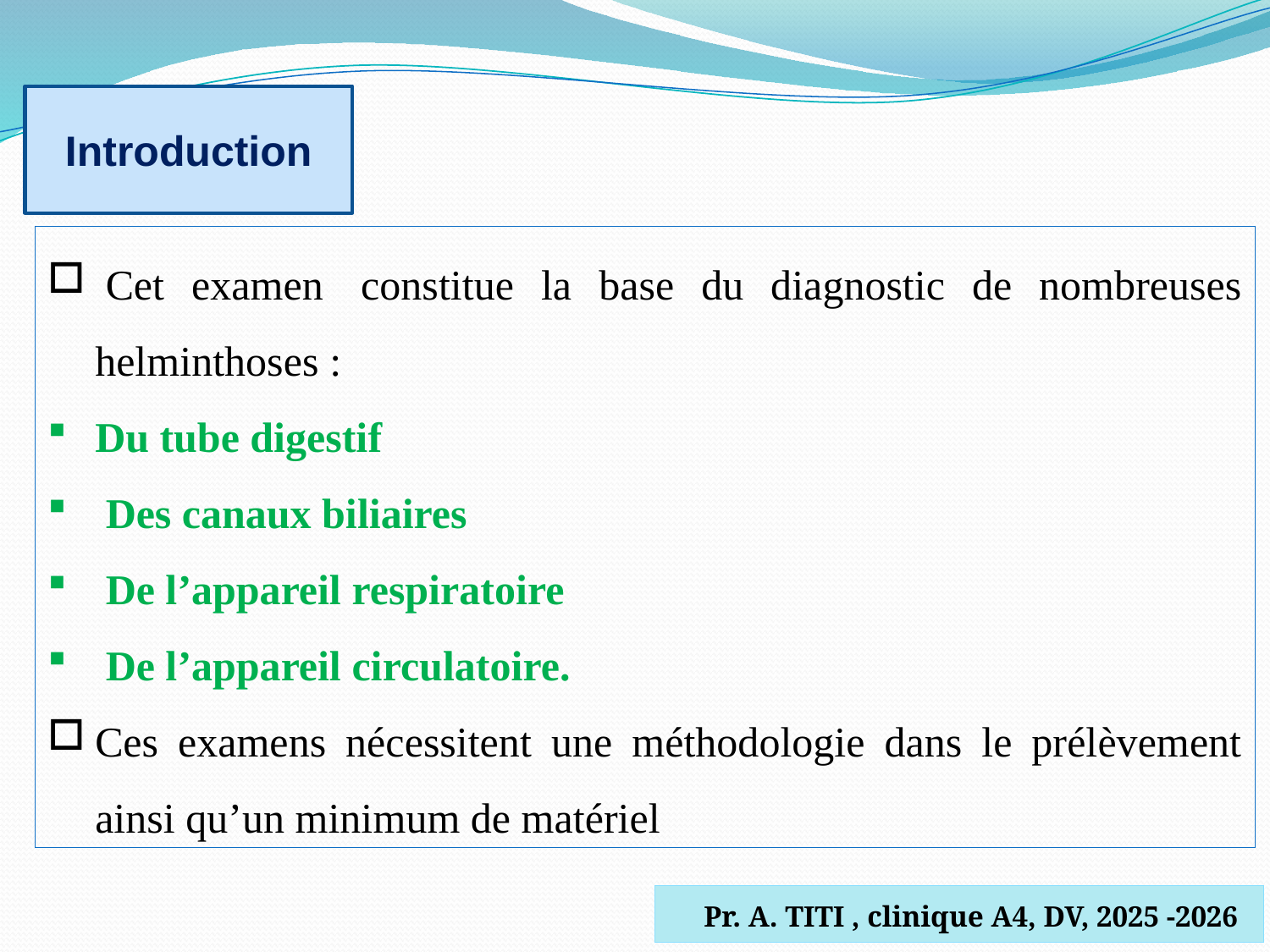

Introduction
 Cet examen  constitue la base du diagnostic de nombreuses helminthoses :
Du tube digestif
 Des canaux biliaires
 De l’appareil respiratoire
 De l’appareil circulatoire.
Ces examens nécessitent une méthodologie dans le prélèvement ainsi qu’un minimum de matériel
    Pr. A. TITI , clinique A4, DV, 2025 -2026